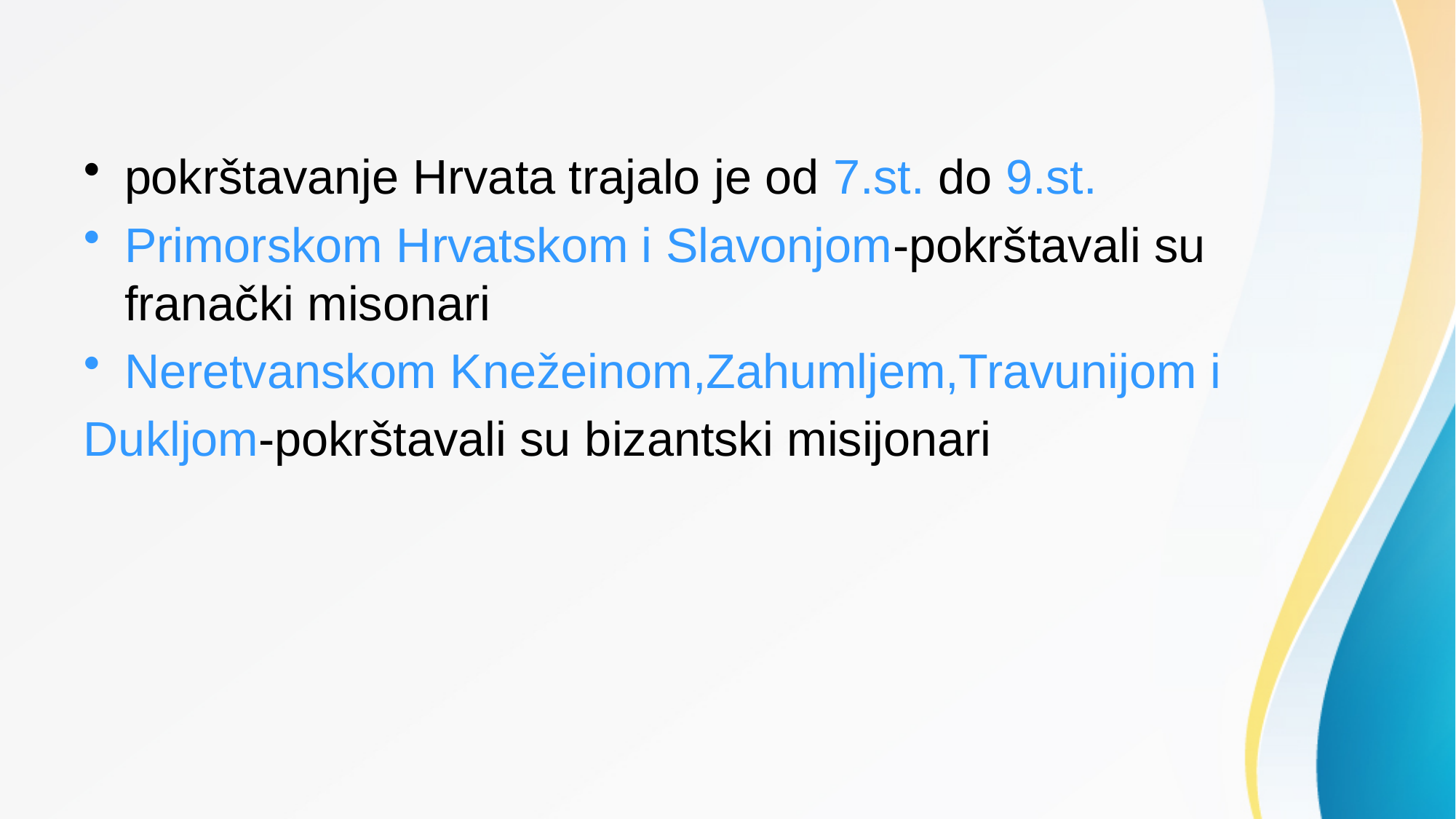

#
pokrštavanje Hrvata trajalo je od 7.st. do 9.st.
Primorskom Hrvatskom i Slavonjom-pokrštavali su franački misonari
Neretvanskom Knežeinom,Zahumljem,Travunijom i
Dukljom-pokrštavali su bizantski misijonari